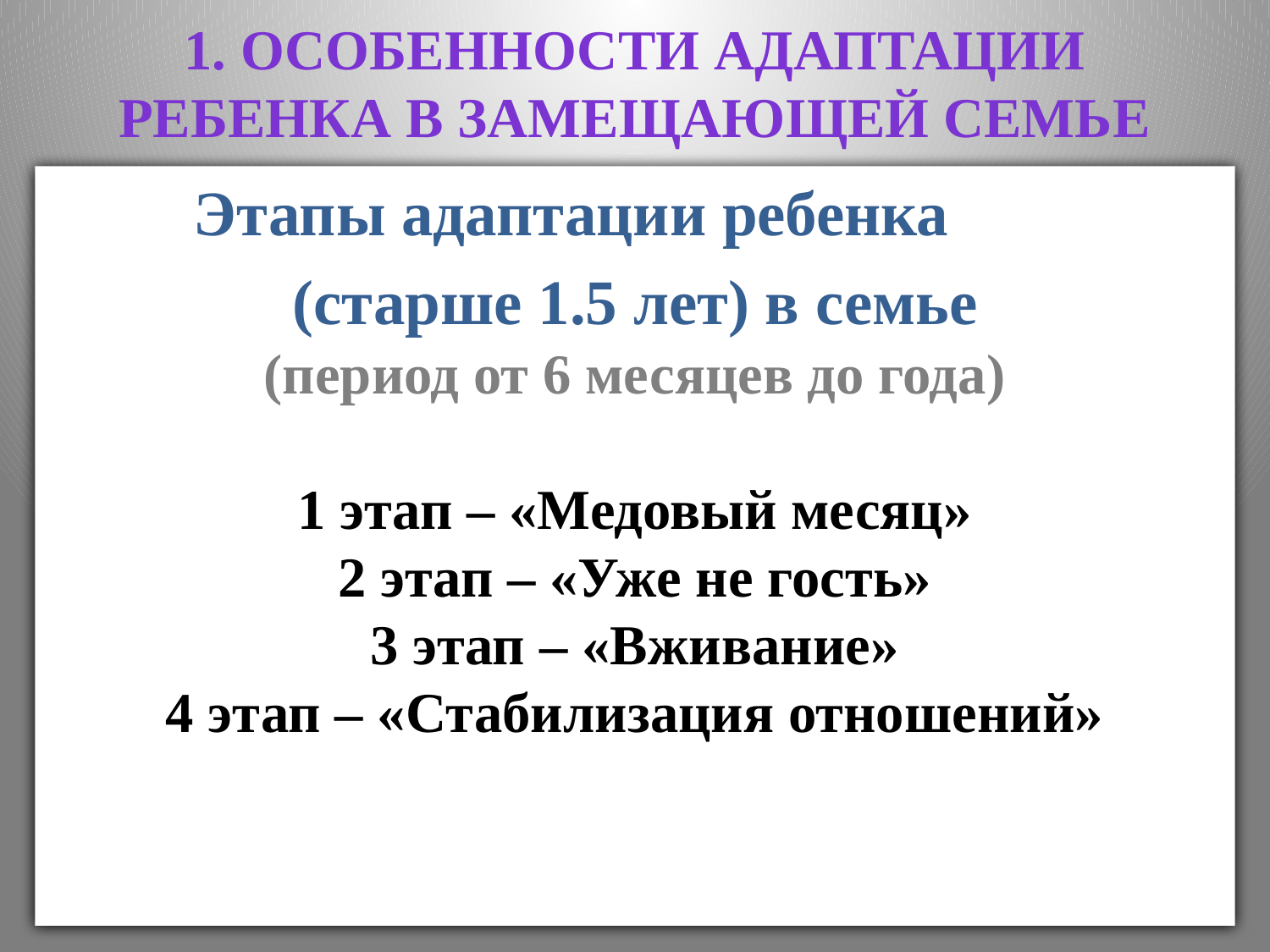

# 1. Особенности адаптации ребенка в замещающей семье
 Этапы адаптации ребенка
(старше 1.5 лет) в семье
(период от 6 месяцев до года)
1 этап – «Медовый месяц»
2 этап – «Уже не гость»
3 этап – «Вживание»
4 этап – «Стабилизация отношений»